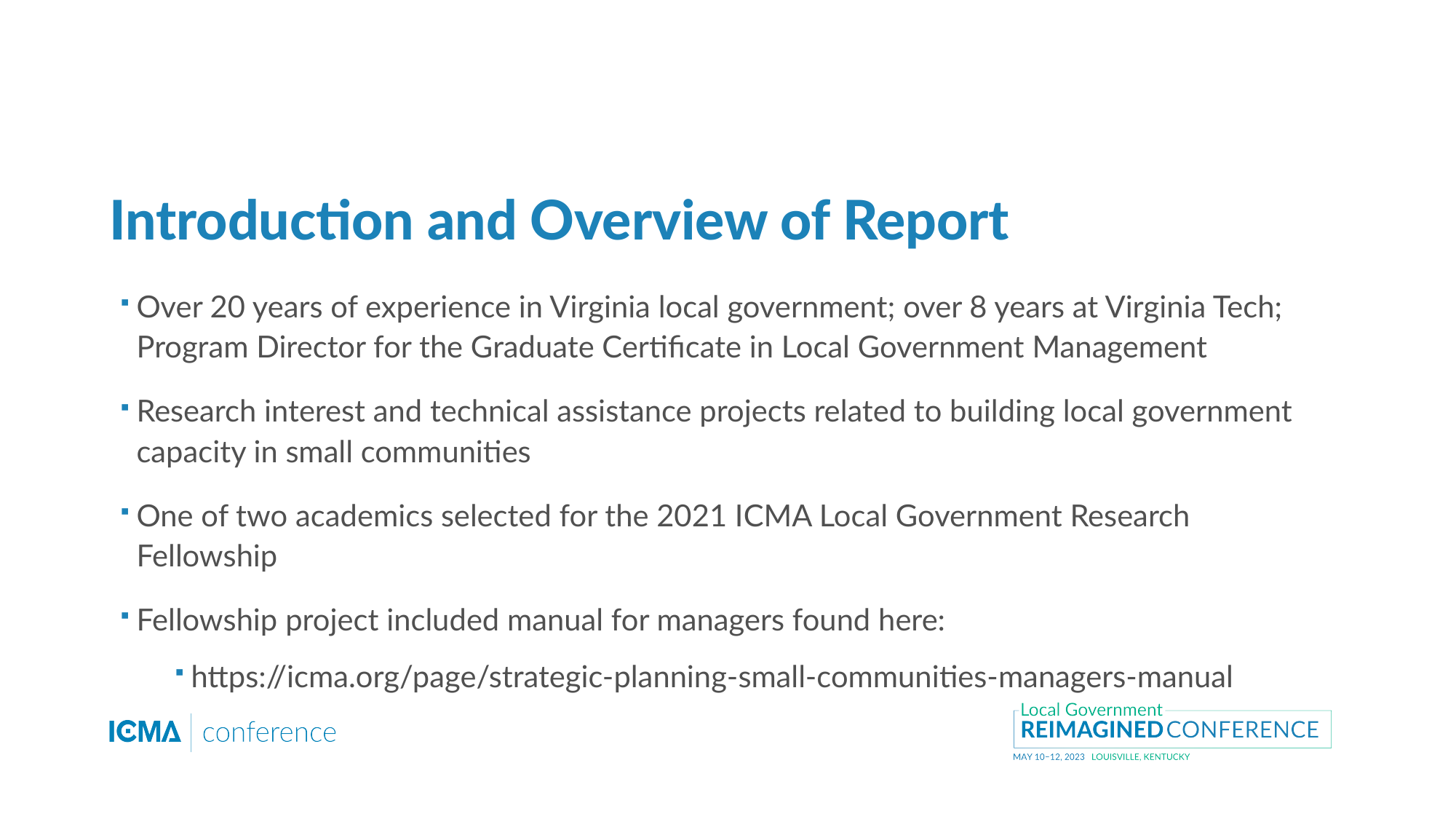

# Introduction and Overview of Report
Over 20 years of experience in Virginia local government; over 8 years at Virginia Tech; Program Director for the Graduate Certificate in Local Government Management
Research interest and technical assistance projects related to building local government capacity in small communities
One of two academics selected for the 2021 ICMA Local Government Research Fellowship
Fellowship project included manual for managers found here:
https://icma.org/page/strategic-planning-small-communities-managers-manual